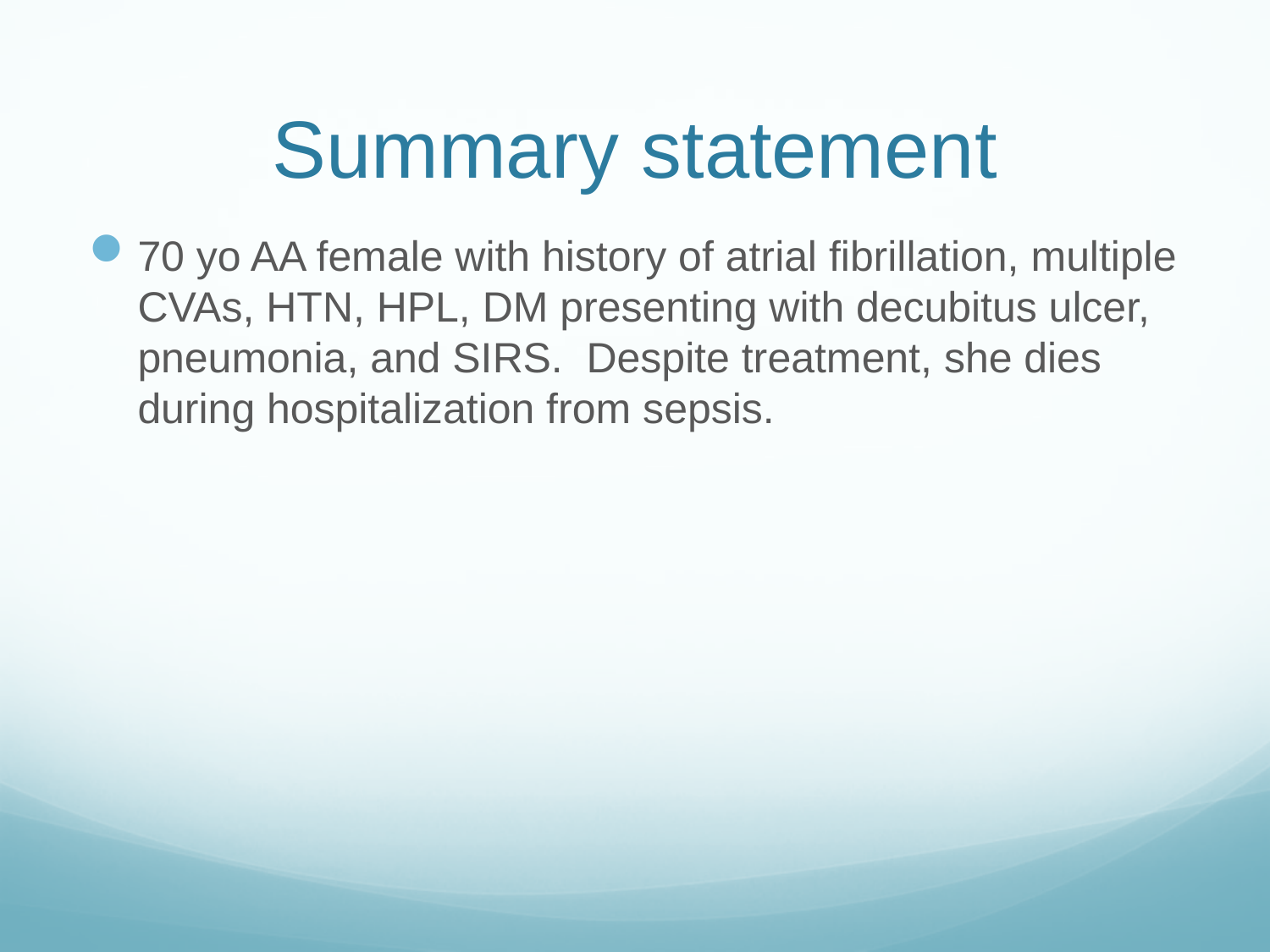

# Summary statement
70 yo AA female with history of atrial fibrillation, multiple CVAs, HTN, HPL, DM presenting with decubitus ulcer, pneumonia, and SIRS.  Despite treatment, she dies during hospitalization from sepsis.